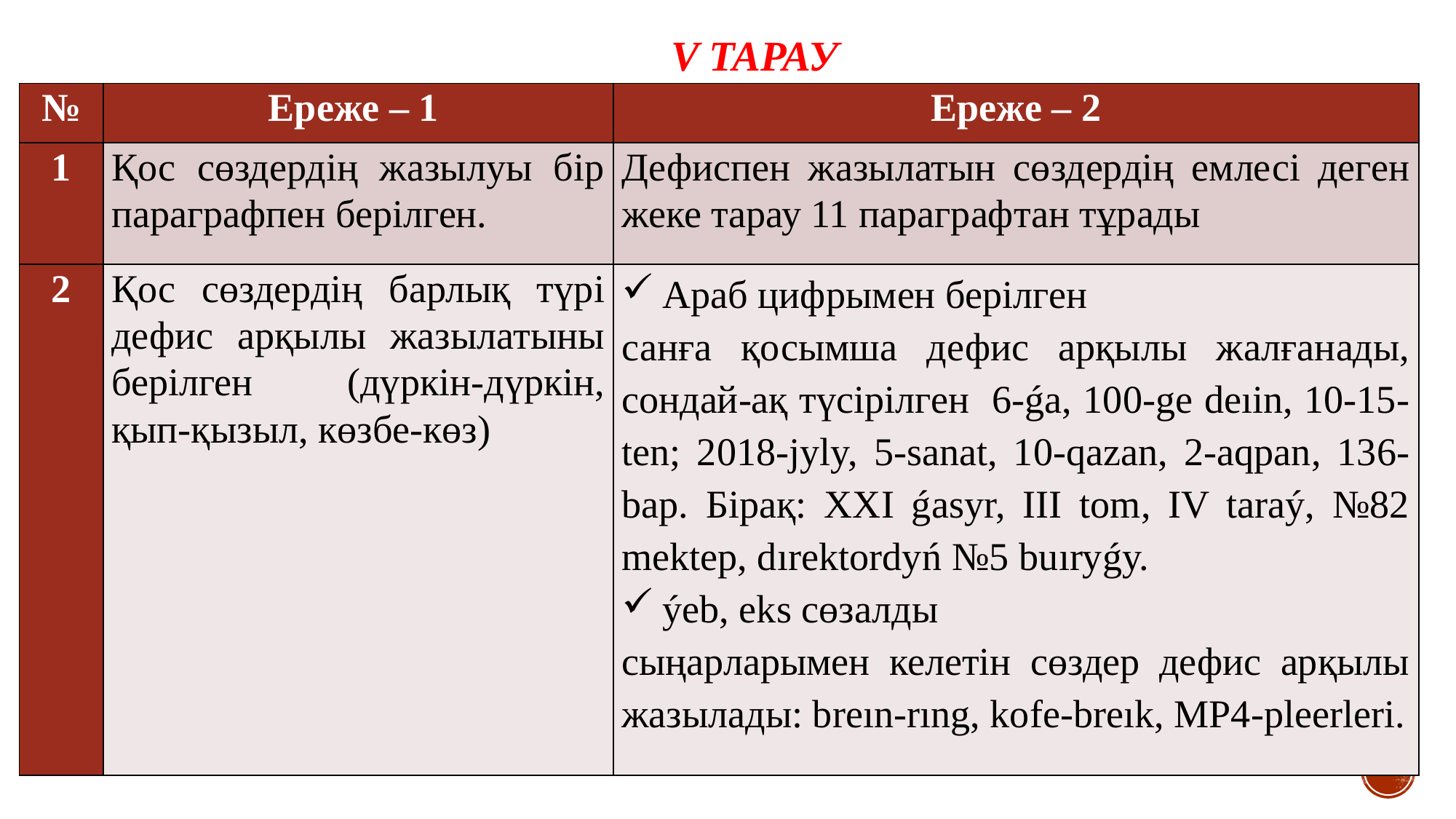

V ТАРАУ БОЙЫНША
| № | Ереже – 1 | Ереже – 2 |
| --- | --- | --- |
| 1 | Қос сөздердің жазылуы бір параграфпен берілген. | Дефиспен жазылатын сөздердің емлесі деген жеке тарау 11 параграфтан тұрады |
| 2 | Қос сөздердің барлық түрі дефис арқылы жазылатыны берілген (дүркін-дүркін, қып-қызыл, көзбе-көз) | Араб цифрымен берілген санға қосымша дефис арқылы жалғанады, сондай-ақ түсірілген 6-ǵa, 100-ge deıin, 10-15-ten; 2018-jyly, 5-sanat, 10-qazan, 2-aqpan, 136-bap. Бірақ: ХХІ ǵasyr, III tom, IV taraý, №82 mektep, dırektordyń №5 buıryǵy. ýeb, eks сөзалды сыңарларымен келетін сөздер дефис арқылы жазылады: breın-rıng, kofe-breık, MP4-pleerleri. |